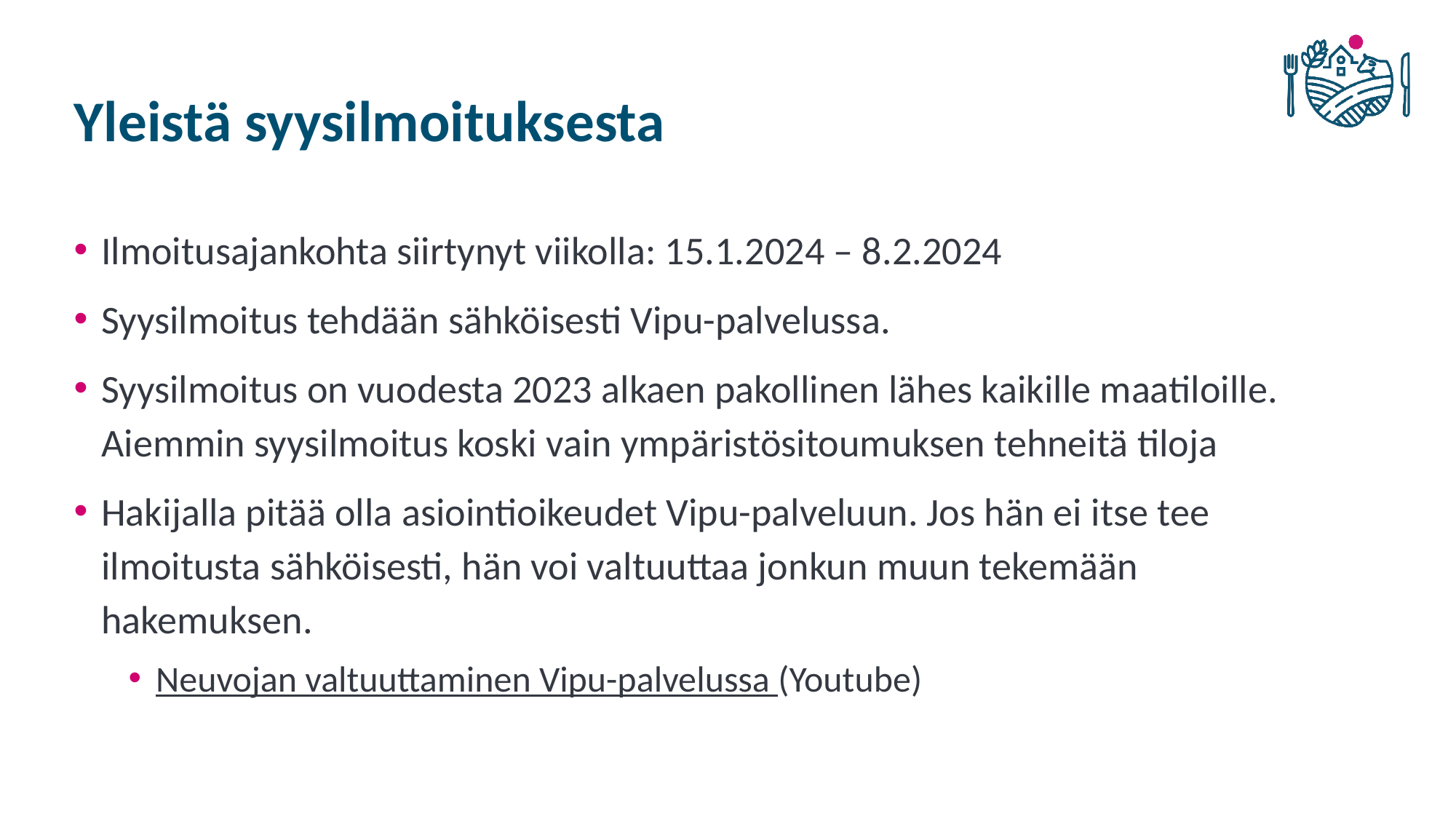

# Yleistä syysilmoituksesta
Ilmoitusajankohta siirtynyt viikolla: 15.1.2024 – 8.2.2024
Syysilmoitus tehdään sähköisesti Vipu-palvelussa.
Syysilmoitus on vuodesta 2023 alkaen pakollinen lähes kaikille maatiloille. Aiemmin syysilmoitus koski vain ympäristösitoumuksen tehneitä tiloja
Hakijalla pitää olla asiointioikeudet Vipu-palveluun. Jos hän ei itse tee ilmoitusta sähköisesti, hän voi valtuuttaa jonkun muun tekemään hakemuksen.
Neuvojan valtuuttaminen Vipu-palvelussa (Youtube)